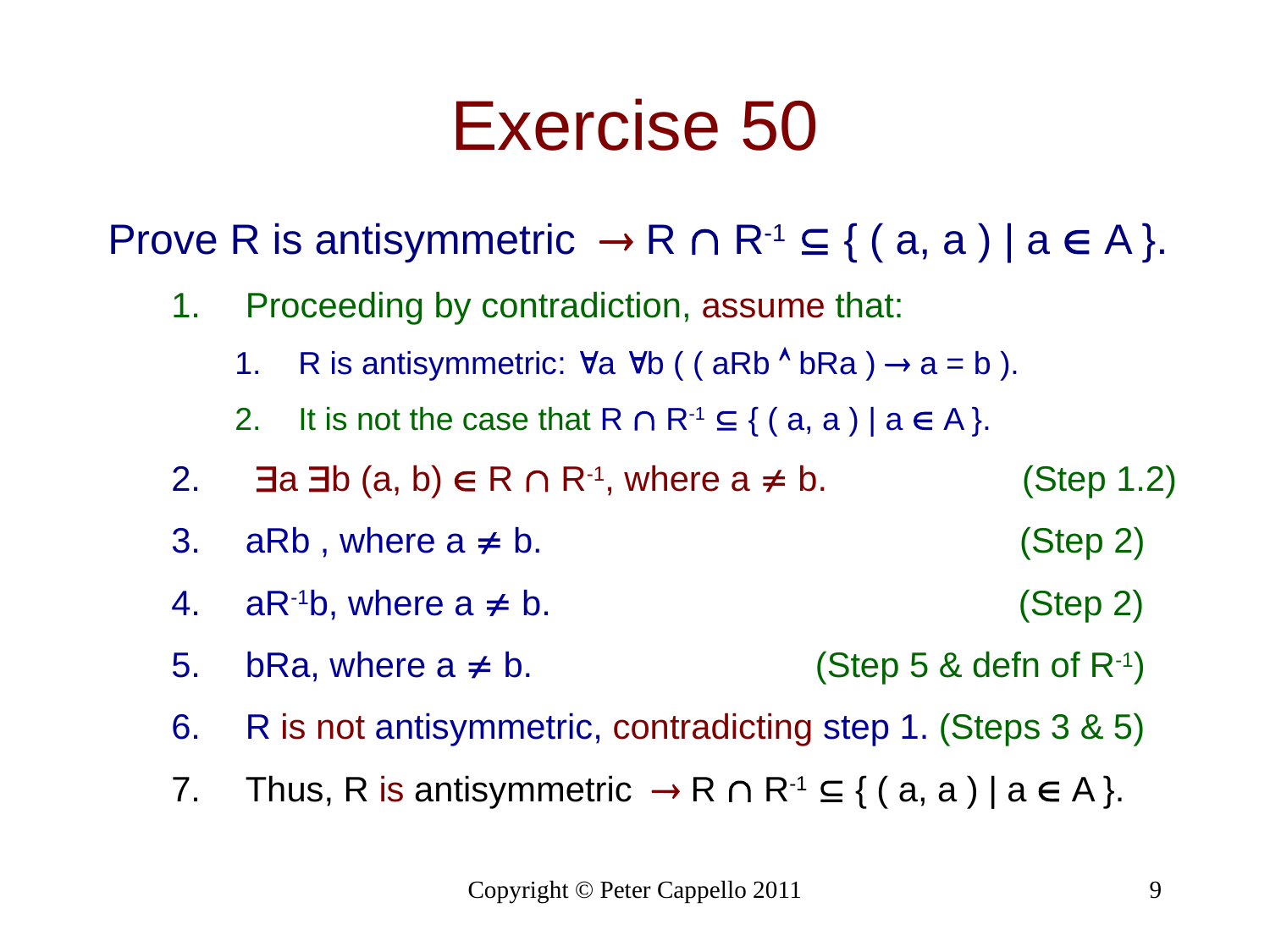

Exercise 50
Prove R is antisymmetric  → R ∩ R-1 ⊆ { ( a, a ) | a ∈ A }.
Proceeding by contradiction, assume that:
R is antisymmetric: ∀a ∀b ( ( aRb ∧ bRa ) → a = b ).
It is not the case that R ∩ R-1 ⊆ { ( a, a ) | a ∈ A }.
 ∃a ∃b (a, b) ∈ R ∩ R-1, where a ≠ b.                    (Step 1.2)
aRb , where a ≠ b.                                                 (Step 2)
aR-1b, where a ≠ b.                                                (Step 2)
bRa, where a ≠ b.                             (Step 5 & defn of R-1)
R is not antisymmetric, contradicting step 1. (Steps 3 & 5)
Thus, R is antisymmetric  → R ∩ R-1 ⊆ { ( a, a ) | a ∈ A }.
Copyright © Peter Cappello 2011
9